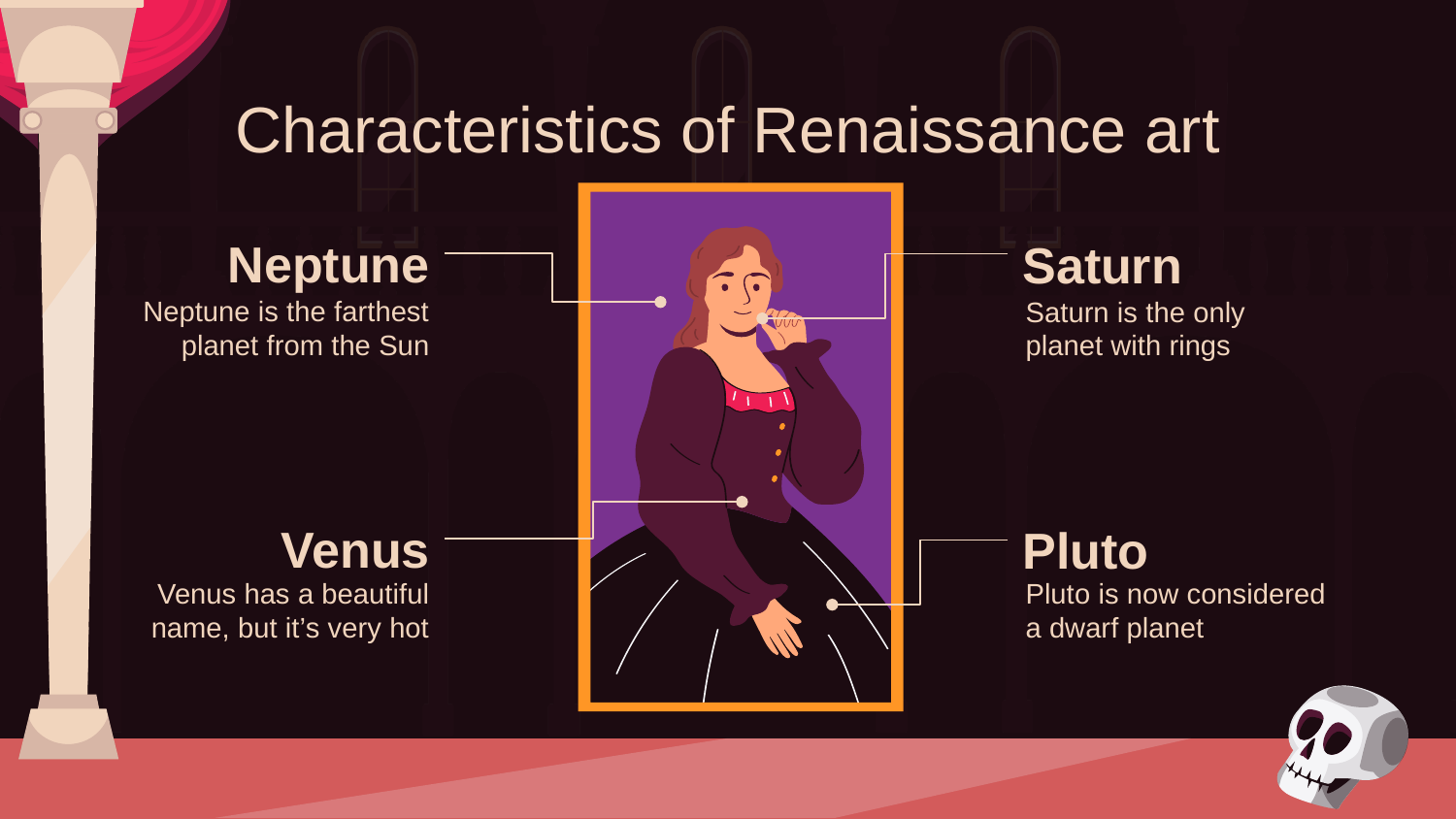

# Characteristics of Renaissance art

Neptune
Saturn
Neptune is the farthest planet from the Sun
Saturn is the only planet with rings
Venus
Pluto
Venus has a beautiful name, but it’s very hot
Pluto is now considered a dwarf planet